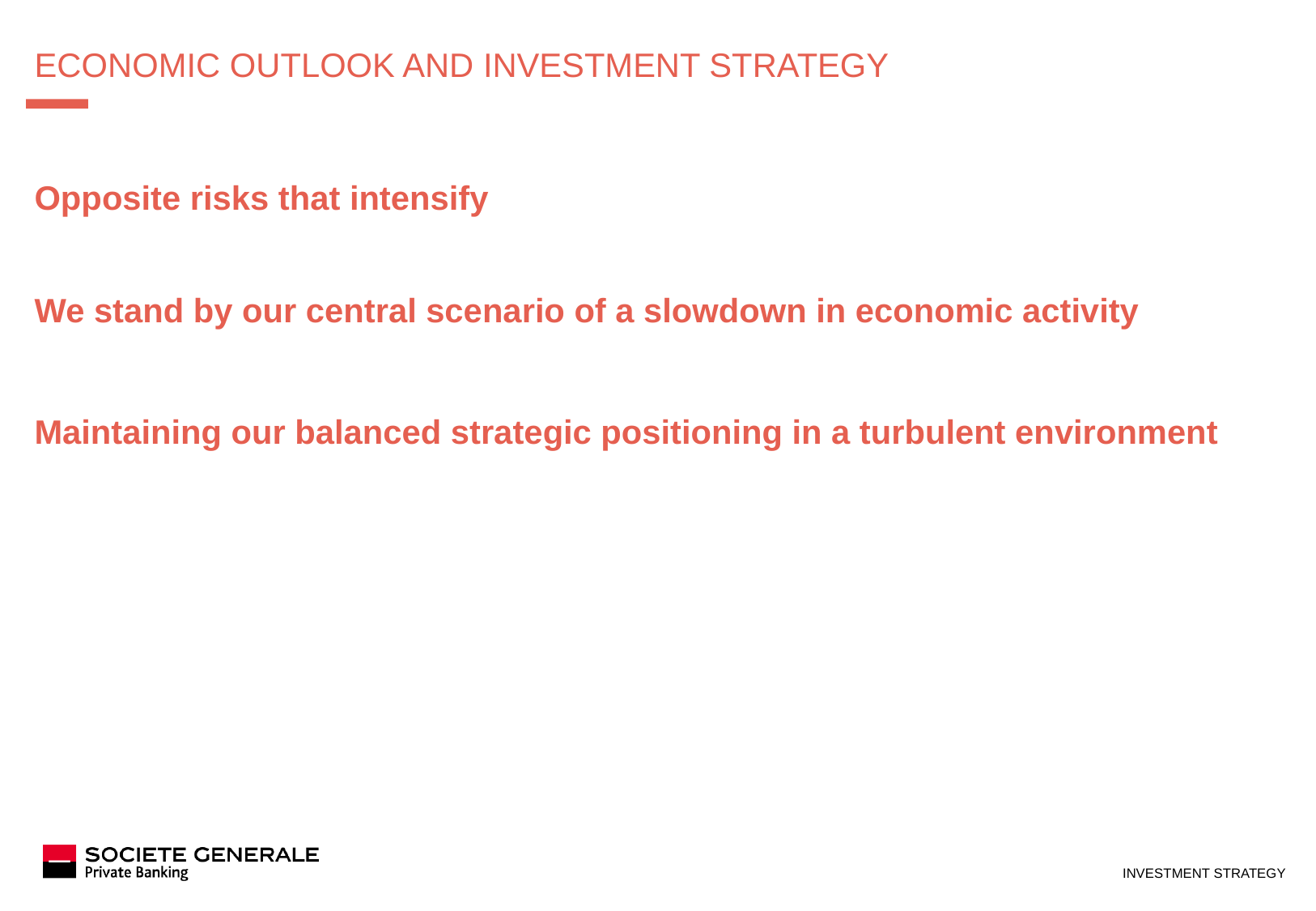

# Economic outlook and investment Strategy

Opposite risks that intensify

We stand by our central scenario of a slowdown in economic activity

Maintaining our balanced strategic positioning in a turbulent environment